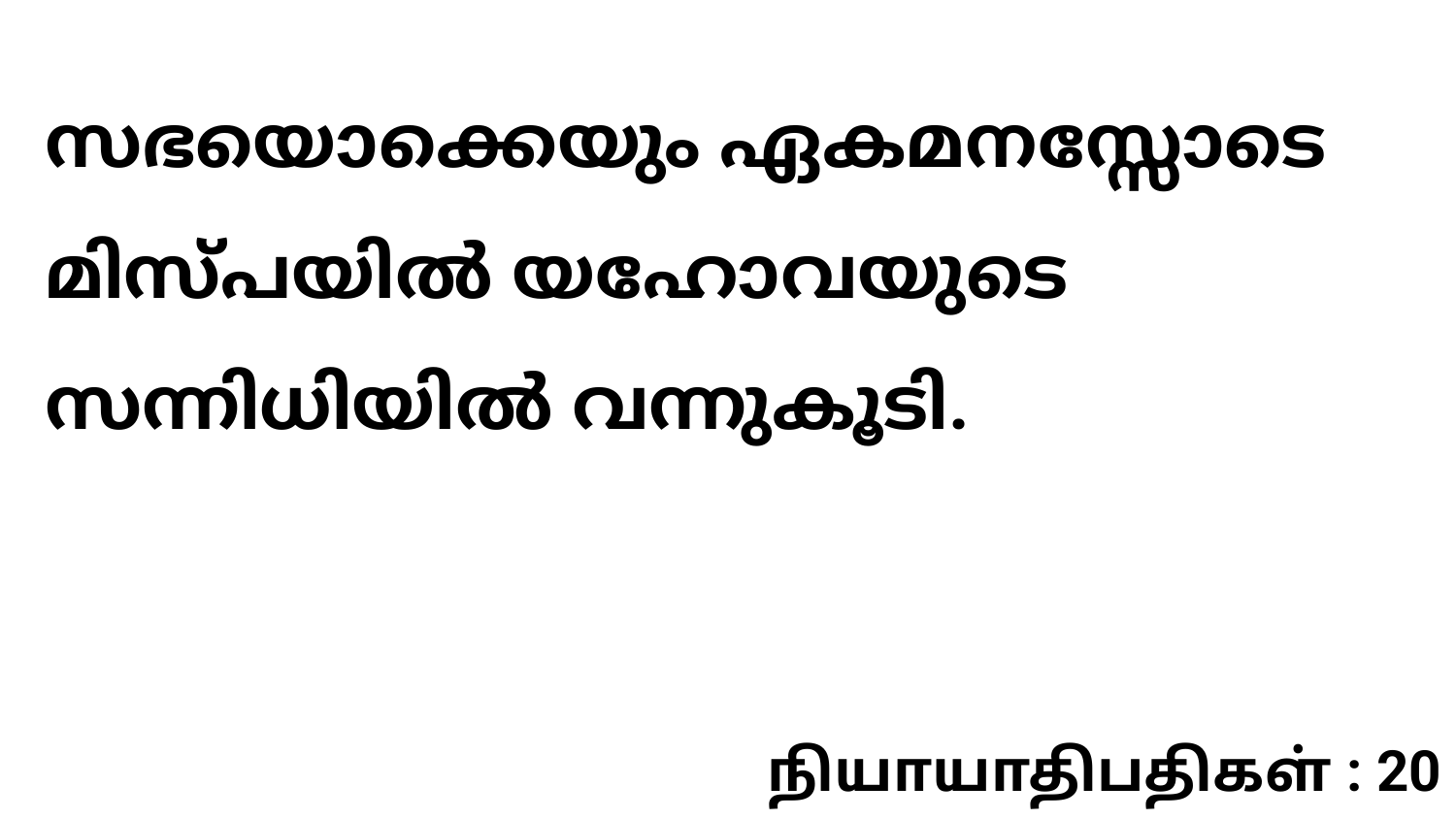

സഭയൊക്കെയും ഏകമനസ്സോടെ മിസ്പയിൽ യഹോവയുടെ സന്നിധിയിൽ വന്നുകൂടി.
நியாயாதிபதிகள் : 20